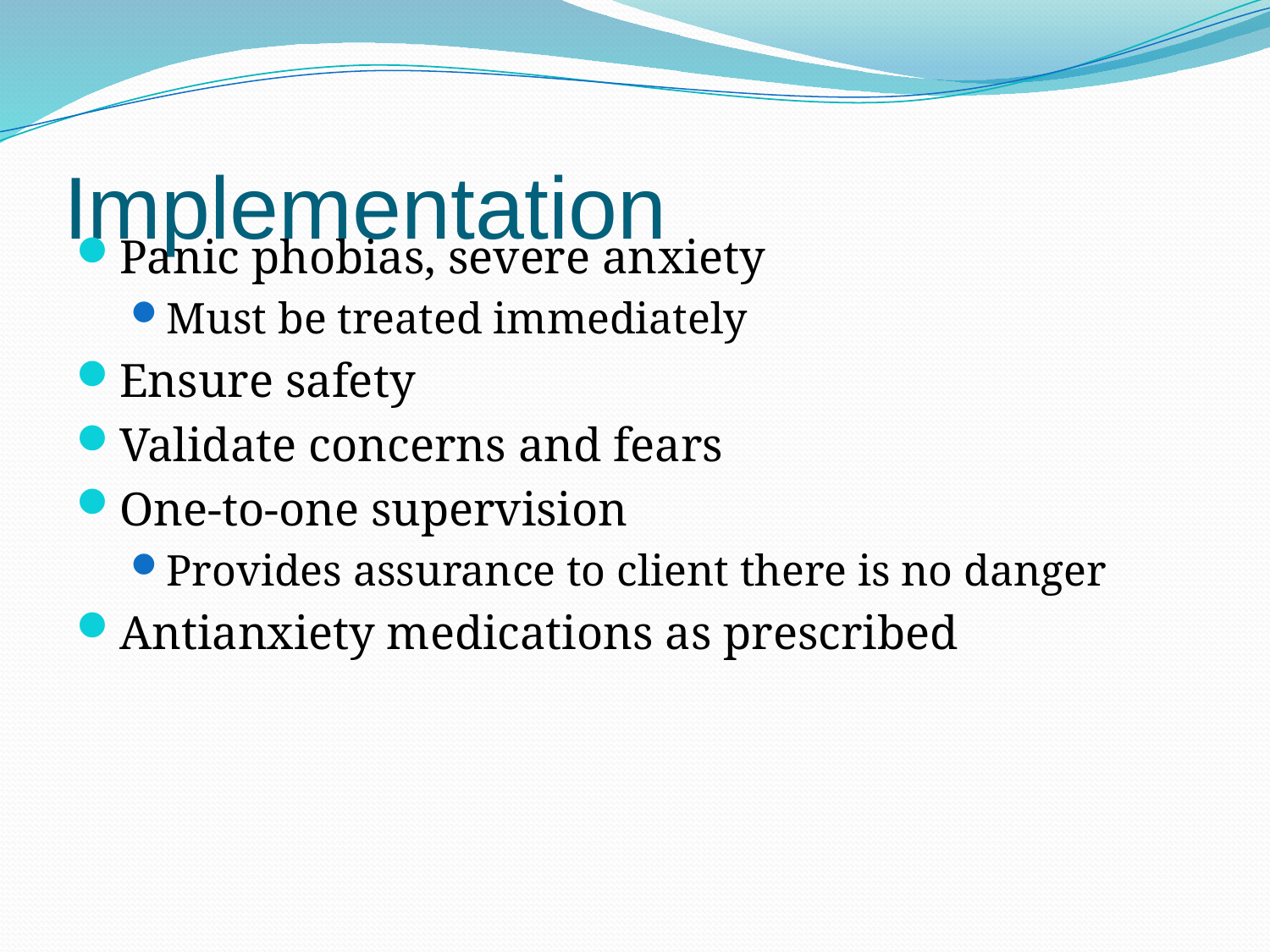

Implementation
Panic phobias, severe anxiety
Must be treated immediately
Ensure safety
Validate concerns and fears
One-to-one supervision
Provides assurance to client there is no danger
Antianxiety medications as prescribed